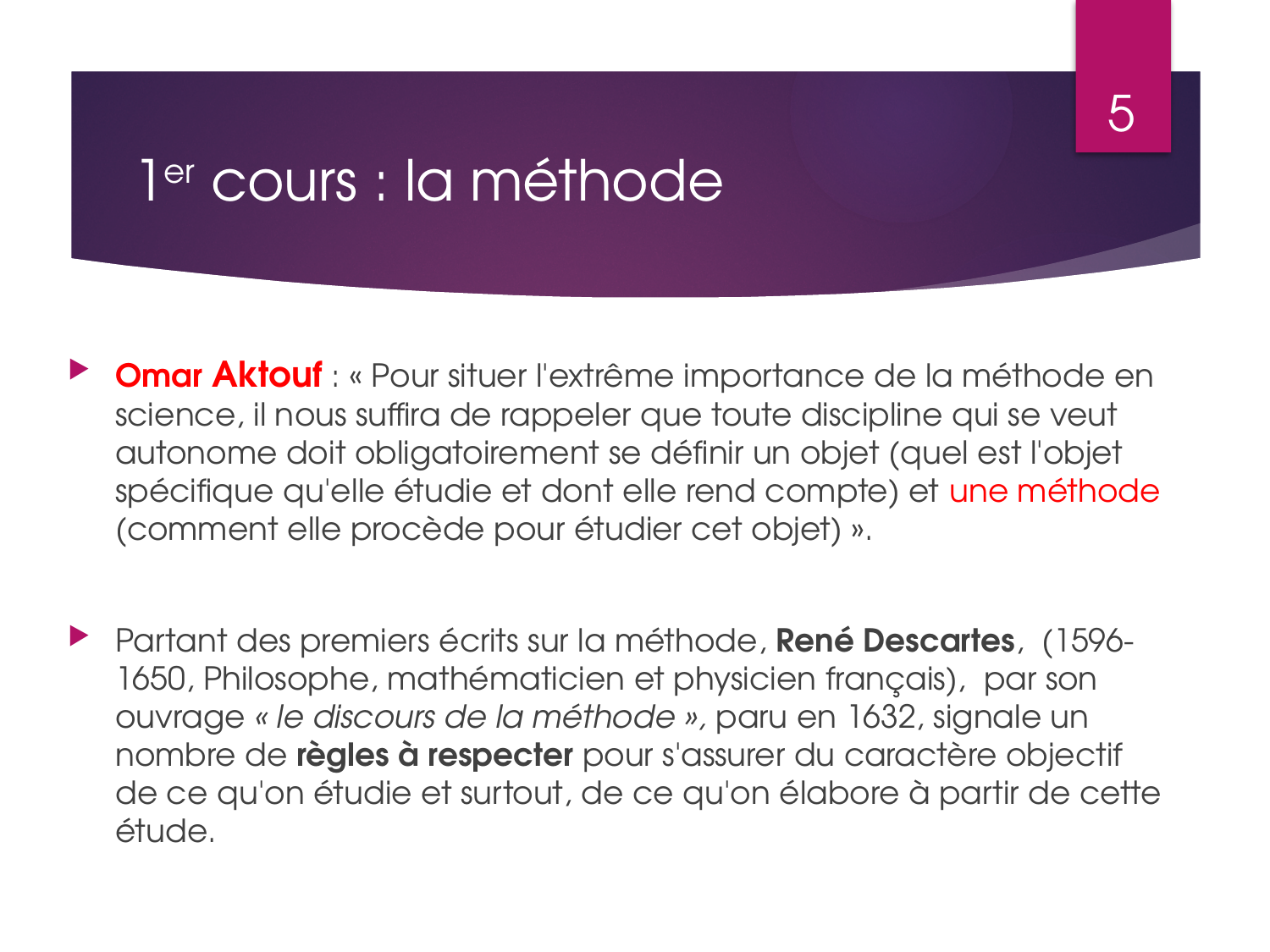

5
# 1er cours : la méthode
Omar Aktouf : « Pour situer l'extrême importance de la méthode en science, il nous suffira de rappeler que toute discipline qui se veut autonome doit obligatoirement se définir un objet (quel est l'objet spécifique qu'elle étudie et dont elle rend compte) et une méthode (comment elle procède pour étudier cet objet) ».

Partant des premiers écrits sur la méthode, René Descartes,  (1596-1650, Philosophe, mathématicien et physicien français),  par son ouvrage « le discours de la méthode », paru en 1632, signale un nombre de règles à respecter pour s'assurer du caractère objectif de ce qu'on étudie et surtout, de ce qu'on élabore à partir de cette étude.